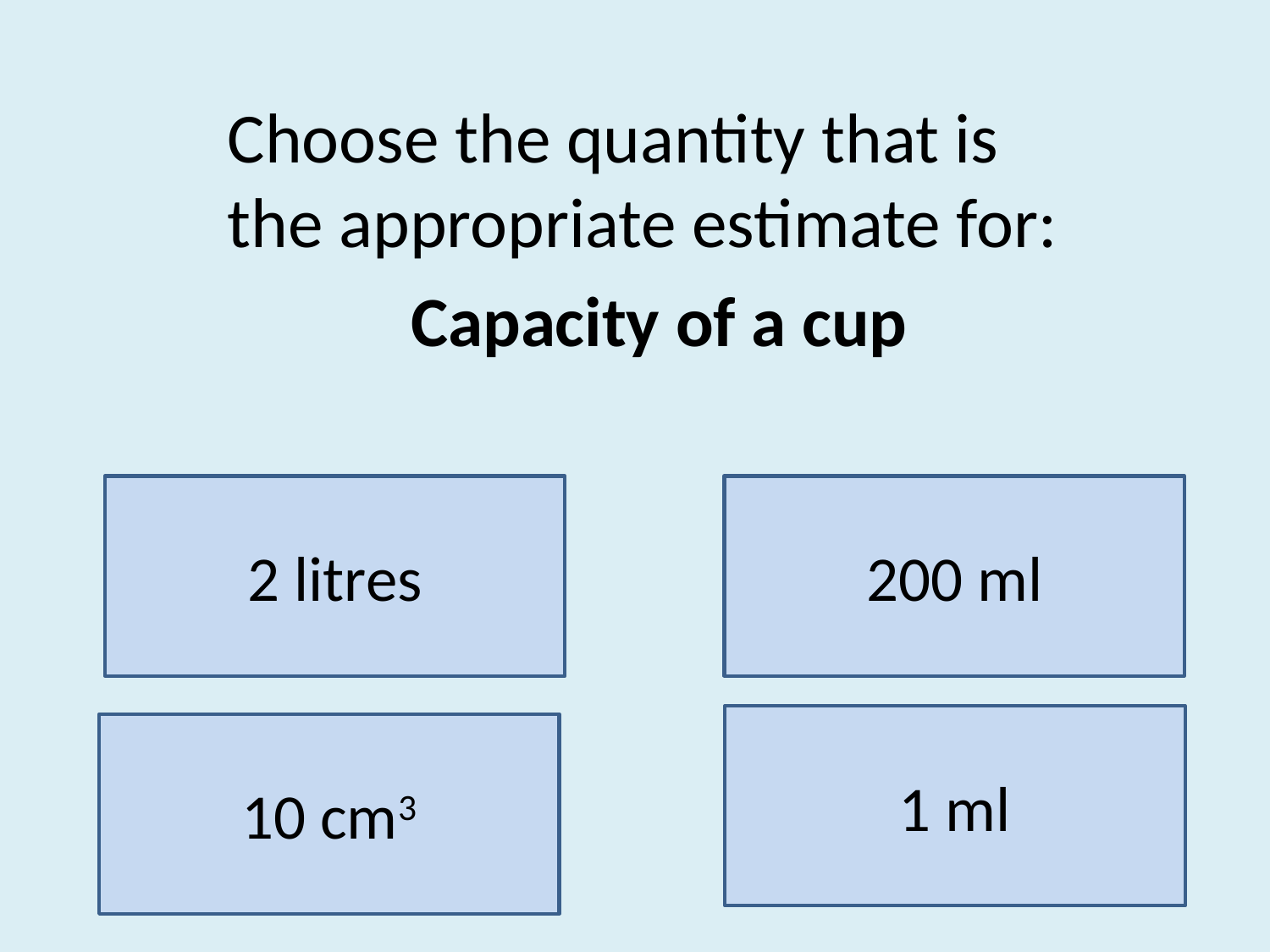

Choose the quantity that is the appropriate estimate for:
Capacity of a cup
2 litres
200 ml
1 ml
10 cm3